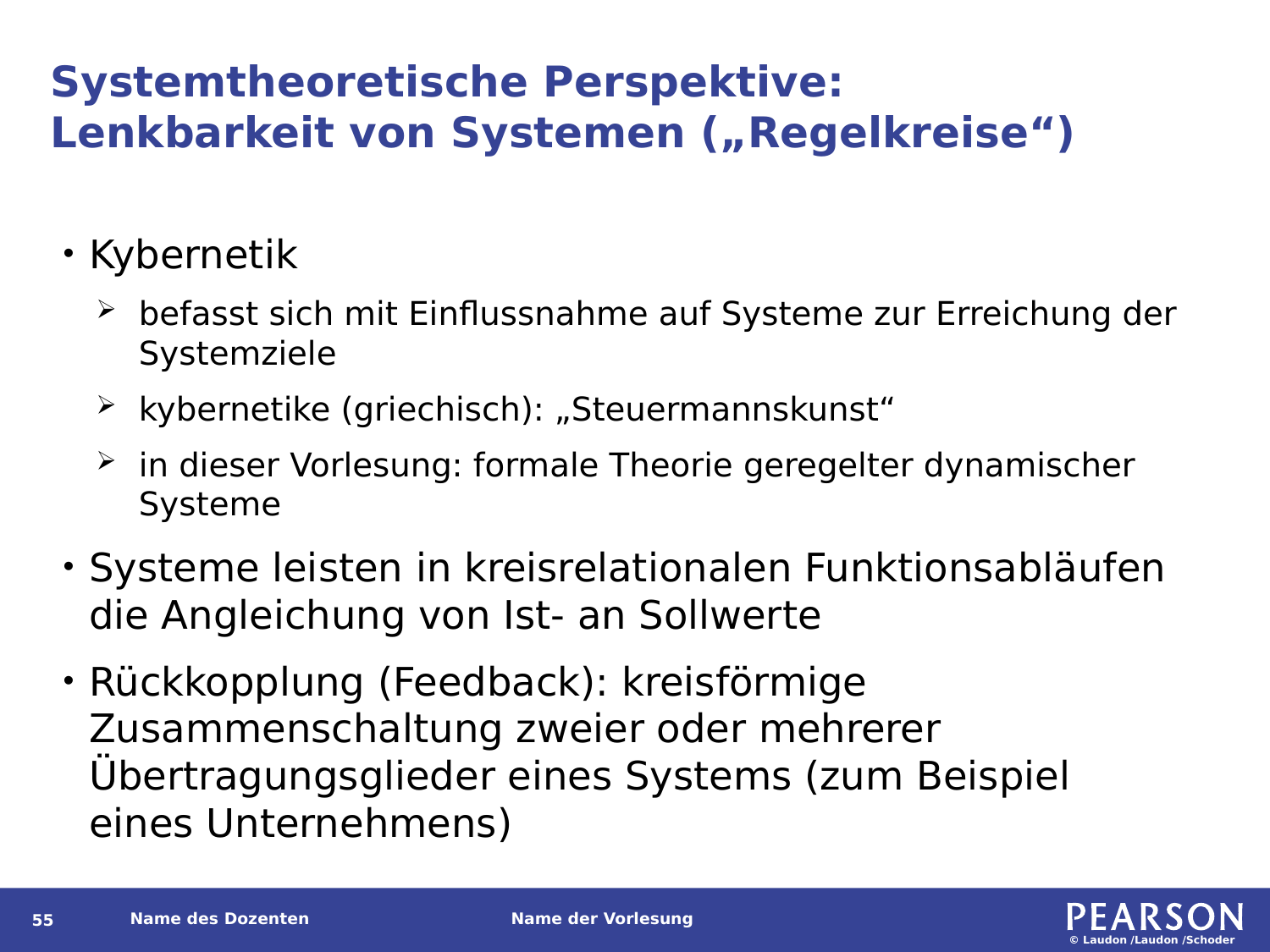

# Systemtheoretische Perspektive: Lenkbarkeit von Systemen („Regelkreise“)

Kybernetik
befasst sich mit Einflussnahme auf Systeme zur Erreichung der Systemziele
kybernetike (griechisch): „Steuermannskunst“
in dieser Vorlesung: formale Theorie geregelter dynamischer Systeme
Systeme leisten in kreisrelationalen Funktionsabläufen die Angleichung von Ist- an Sollwerte
Rückkopplung (Feedback): kreisförmige Zusammenschaltung zweier oder mehrerer Übertragungsglieder eines Systems (zum Beispiel eines Unternehmens)

55